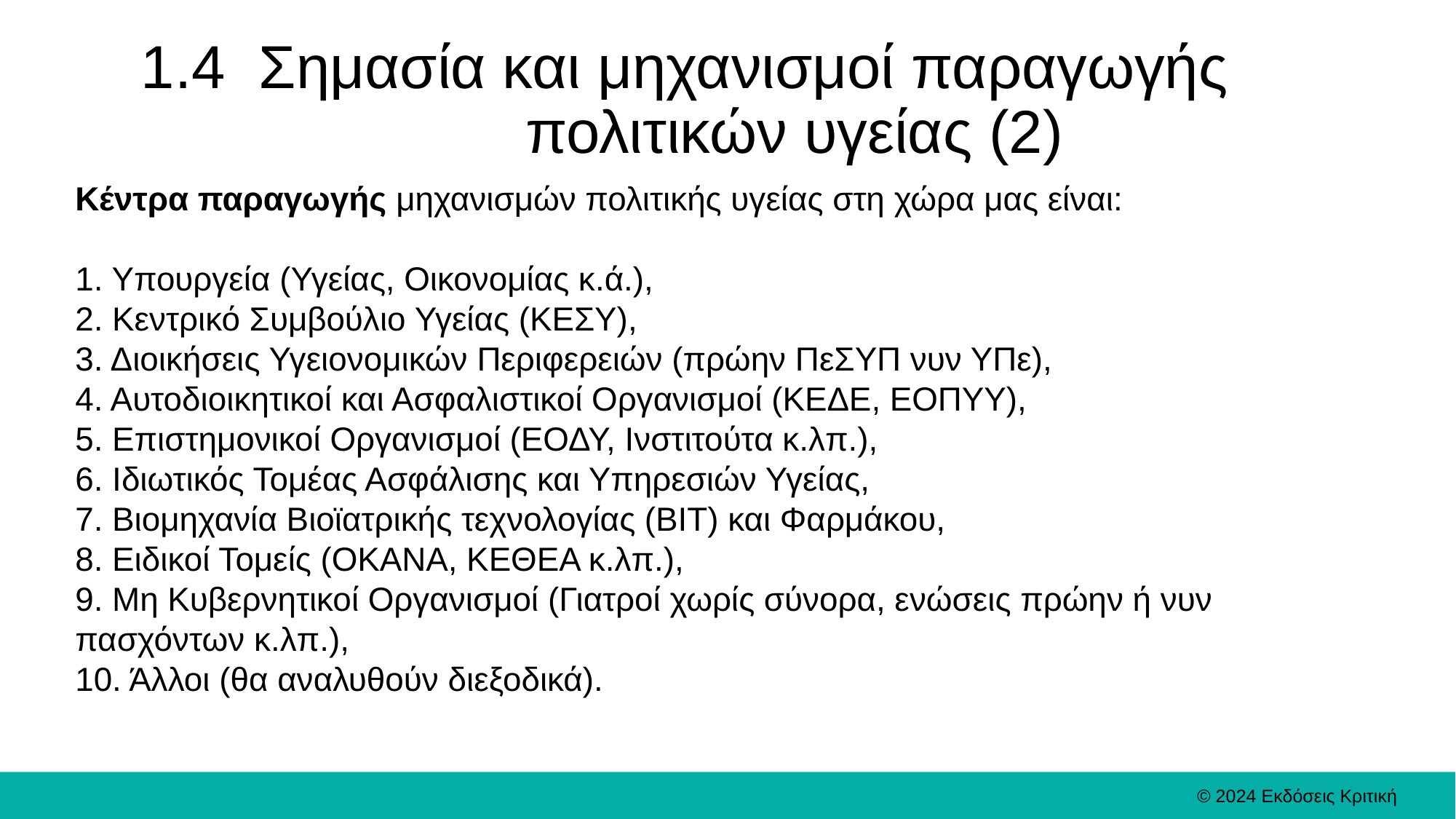

# 1.4  Σημασία και μηχανισμοί παραγωγής πολιτικών υγείας (2)
Κέντρα παραγωγής μηχανισμών πολιτικής υγείας στη χώρα μας είναι:

1. Υπουργεία (Υγείας, Οικονομίας κ.ά.),
2. Κεντρικό Συμβούλιο Υγείας (ΚΕΣΥ),
3. Διοικήσεις Υγειονομικών Περιφερειών (πρώην ΠεΣΥΠ νυν ΥΠε),
4. Αυτοδιοικητικοί και Ασφαλιστικοί Οργανισμοί (ΚΕΔΕ, ΕΟΠΥΥ),
5. Επιστημονικοί Οργανισμοί (ΕΟΔΥ, Ινστιτούτα κ.λπ.),
6. Ιδιωτικός Τομέας Ασφάλισης και Υπηρεσιών Υγείας,
7. Βιομηχανία Βιοϊατρικής τεχνολογίας (ΒΙΤ) και Φαρμάκου,
8. Ειδικοί Τομείς (ΟΚΑΝΑ, ΚΕΘΕΑ κ.λπ.),
9. Μη Κυβερνητικοί Οργανισμοί (Γιατροί χωρίς σύνορα, ενώσεις πρώην ή νυν πασχόντων κ.λπ.),
10. Άλλοι (θα αναλυθούν διεξοδικά).

© 2024 Εκδόσεις Κριτική